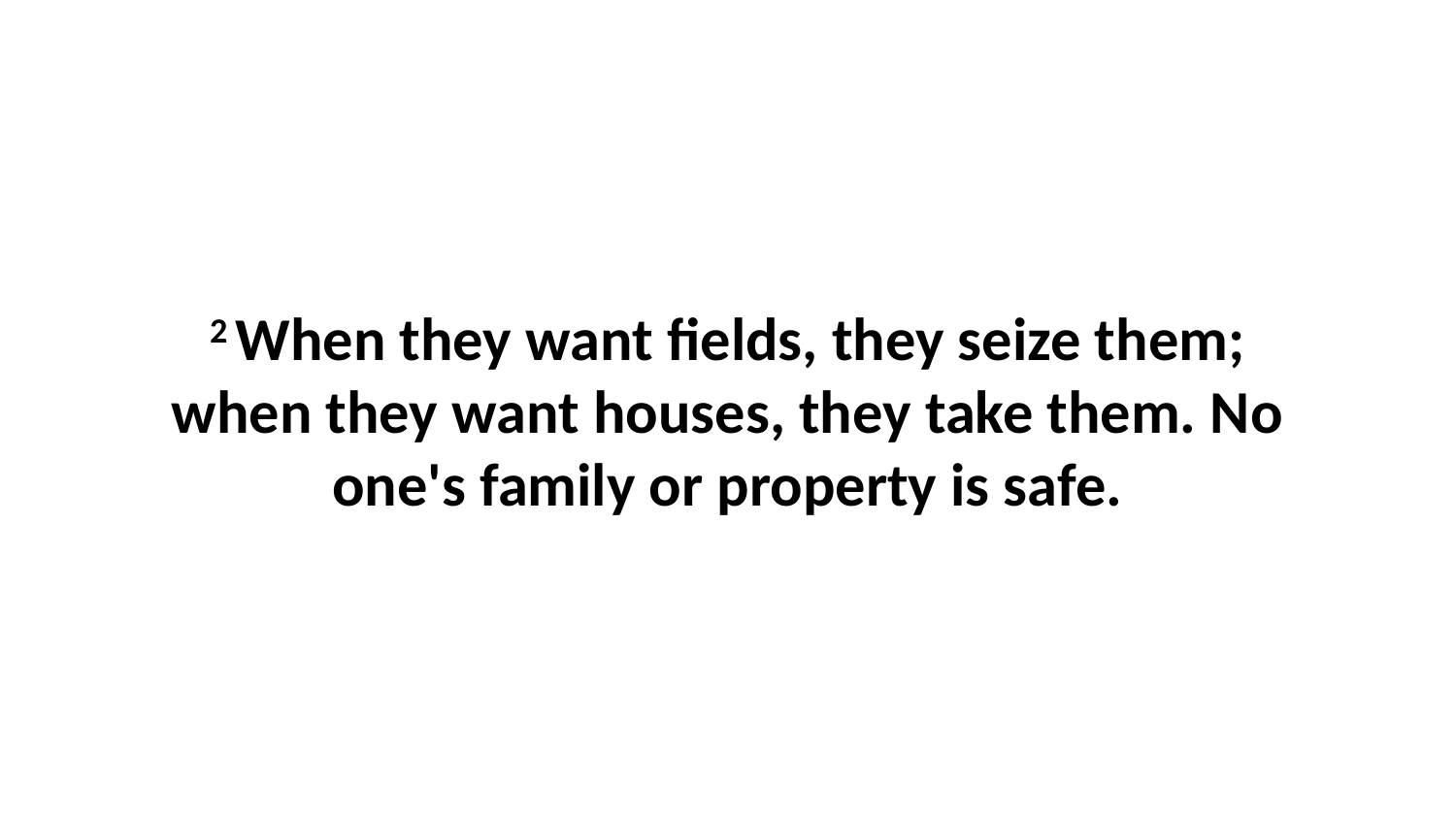

2 When they want fields, they seize them; when they want houses, they take them. No one's family or property is safe.